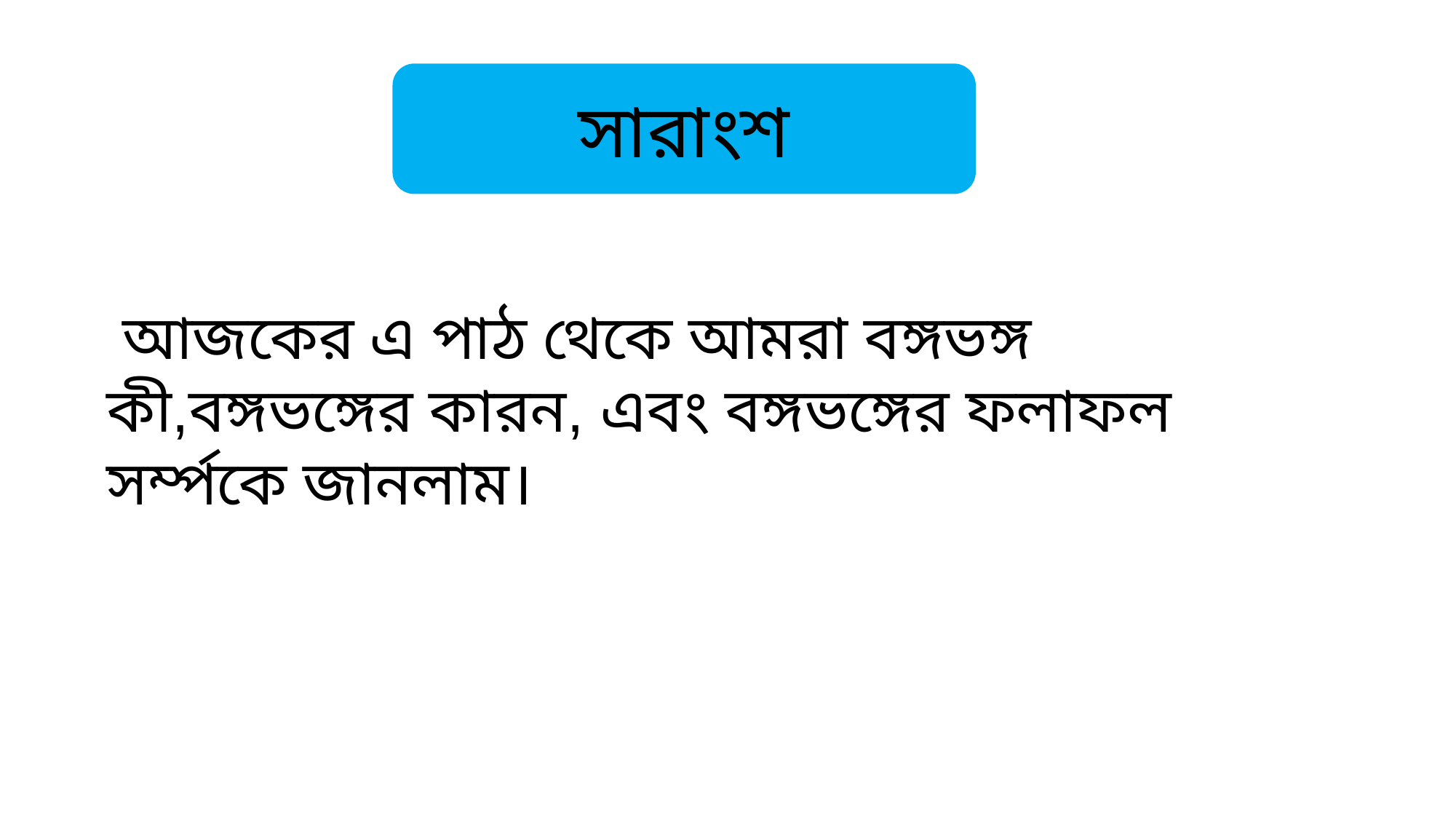

সারাংশ
 আজকের এ পাঠ থেকে আমরা বঙ্গভঙ্গ কী,বঙ্গভঙ্গের কারন, এবং বঙ্গভঙ্গের ফলাফল সর্ম্পকে জানলাম।